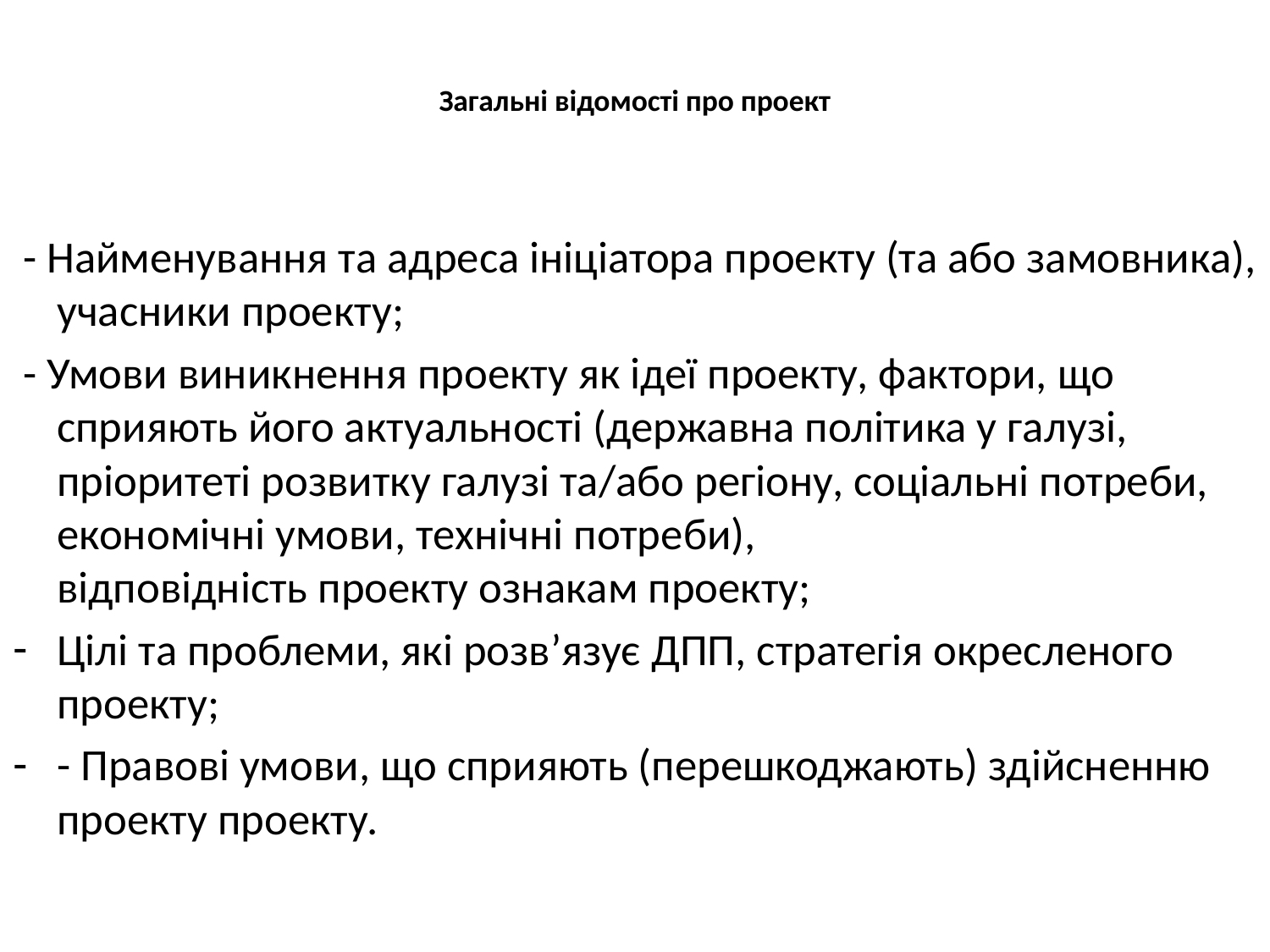

# Загальні відомості про проект
 - Найменування та адреса ініціатора проекту (та або замовника), учасники проекту;
 - Умови виникнення проекту як ідеї проекту, фактори, що сприяють його актуальності (державна політика у галузі, пріоритеті розвитку галузі та/або регіону, соціальні потреби, економічні умови, технічні потреби),
відповідність проекту ознакам проекту;
Цілі та проблеми, які розв’язує ДПП, стратегія окресленого проекту;
- Правові умови, що сприяють (перешкоджають) здійсненню проекту проекту.